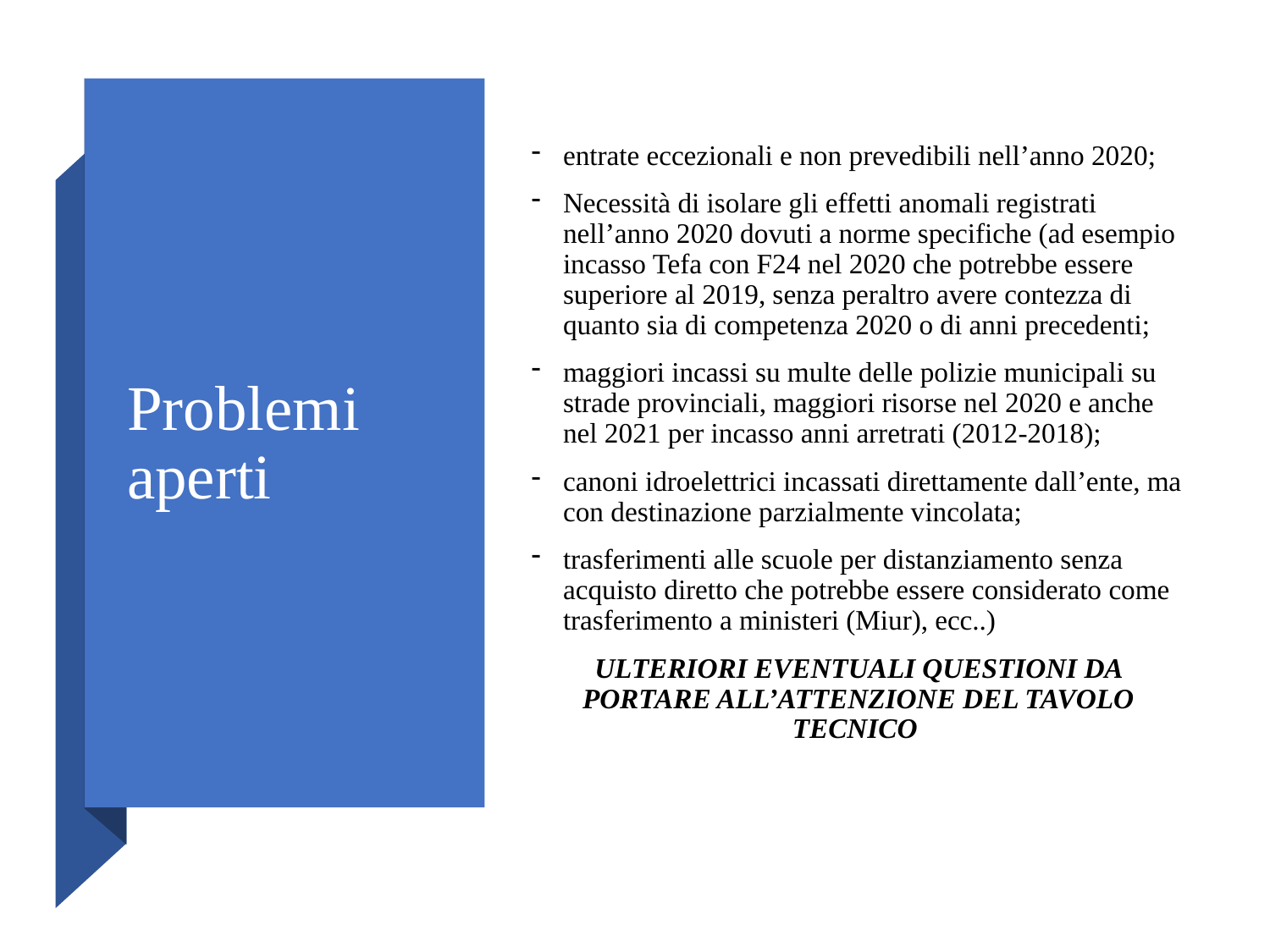

entrate eccezionali e non prevedibili nell’anno 2020;
Necessità di isolare gli effetti anomali registrati nell’anno 2020 dovuti a norme specifiche (ad esempio incasso Tefa con F24 nel 2020 che potrebbe essere superiore al 2019, senza peraltro avere contezza di quanto sia di competenza 2020 o di anni precedenti;
maggiori incassi su multe delle polizie municipali su strade provinciali, maggiori risorse nel 2020 e anche nel 2021 per incasso anni arretrati (2012-2018);
canoni idroelettrici incassati direttamente dall’ente, ma con destinazione parzialmente vincolata;
trasferimenti alle scuole per distanziamento senza acquisto diretto che potrebbe essere considerato come trasferimento a ministeri (Miur), ecc..)
ULTERIORI EVENTUALI QUESTIONI DA PORTARE ALL’ATTENZIONE DEL TAVOLO TECNICO
# Problemi aperti